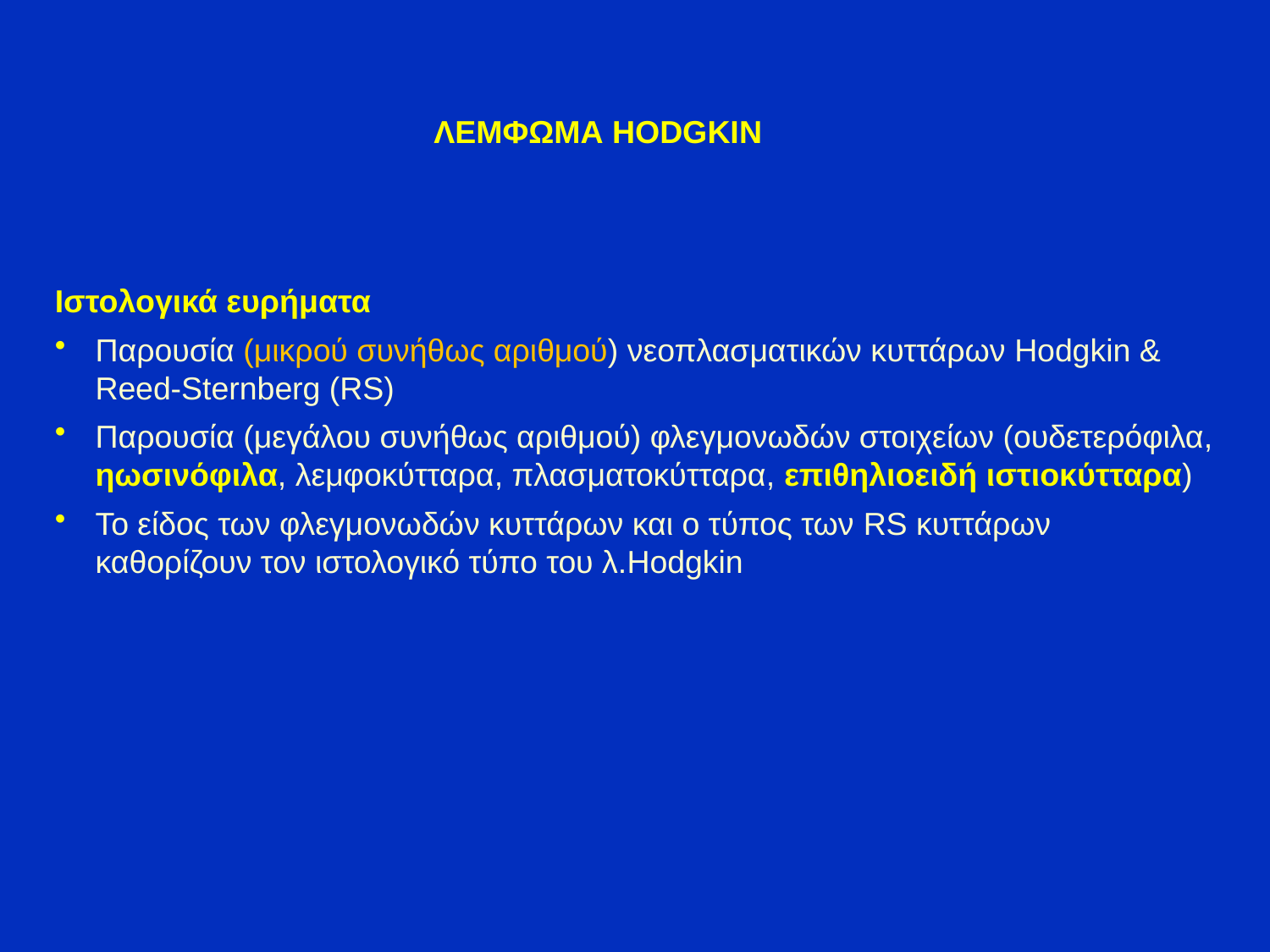

ΛΕΜΦΩΜΑ HODGKIN
Ιστολογικά ευρήματα
Παρουσία (μικρού συνήθως αριθμού) νεοπλασματικών κυττάρων Hodgkin & Reed-Sternberg (RS)
Παρουσία (μεγάλου συνήθως αριθμού) φλεγμονωδών στοιχείων (ουδετερόφιλα, ηωσινόφιλα, λεμφοκύτταρα, πλασματοκύτταρα, επιθηλιοειδή ιστιοκύτταρα)
Το είδος των φλεγμονωδών κυττάρων και ο τύπος των RS κυττάρων καθορίζουν τον ιστολογικό τύπο του λ.Hodgkin